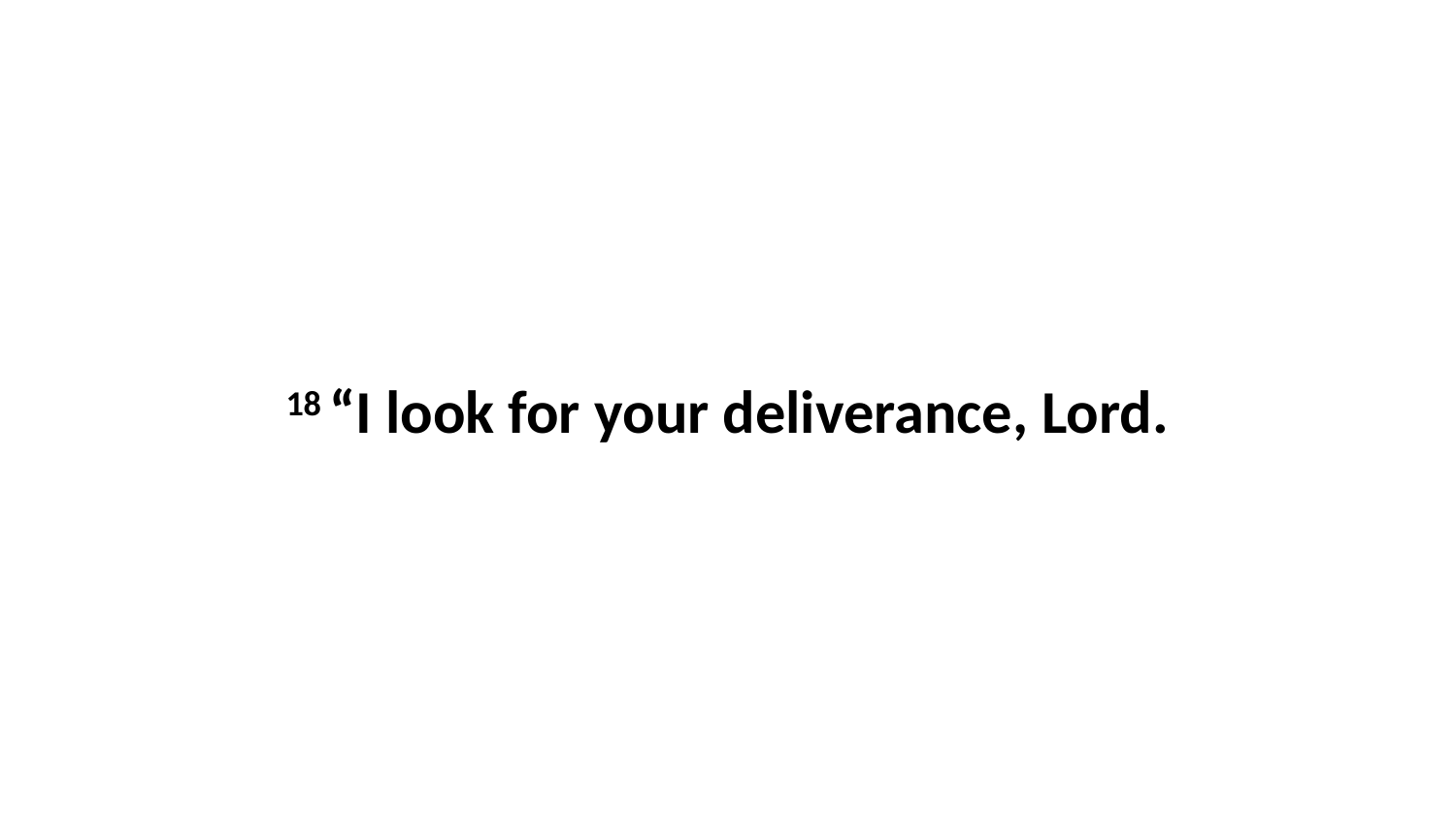

18 “I look for your deliverance, Lord.